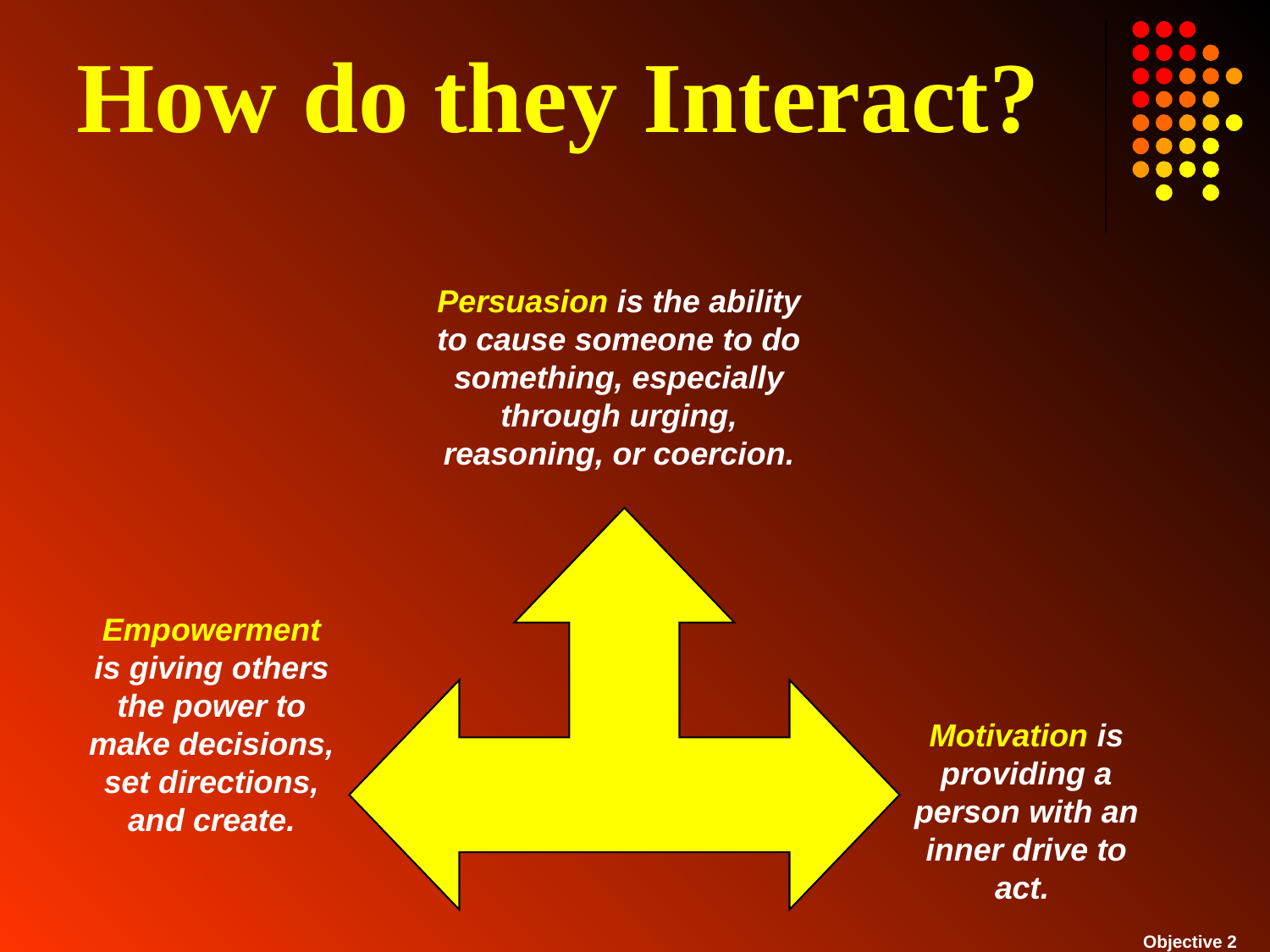

# How do they Interact?
Persuasion is the ability to cause someone to do something, especially through urging, reasoning, or coercion.

Empowerment is giving others the power to make decisions, set directions, and create.
Motivation is providing a person with an inner drive to act.

    Objective 2